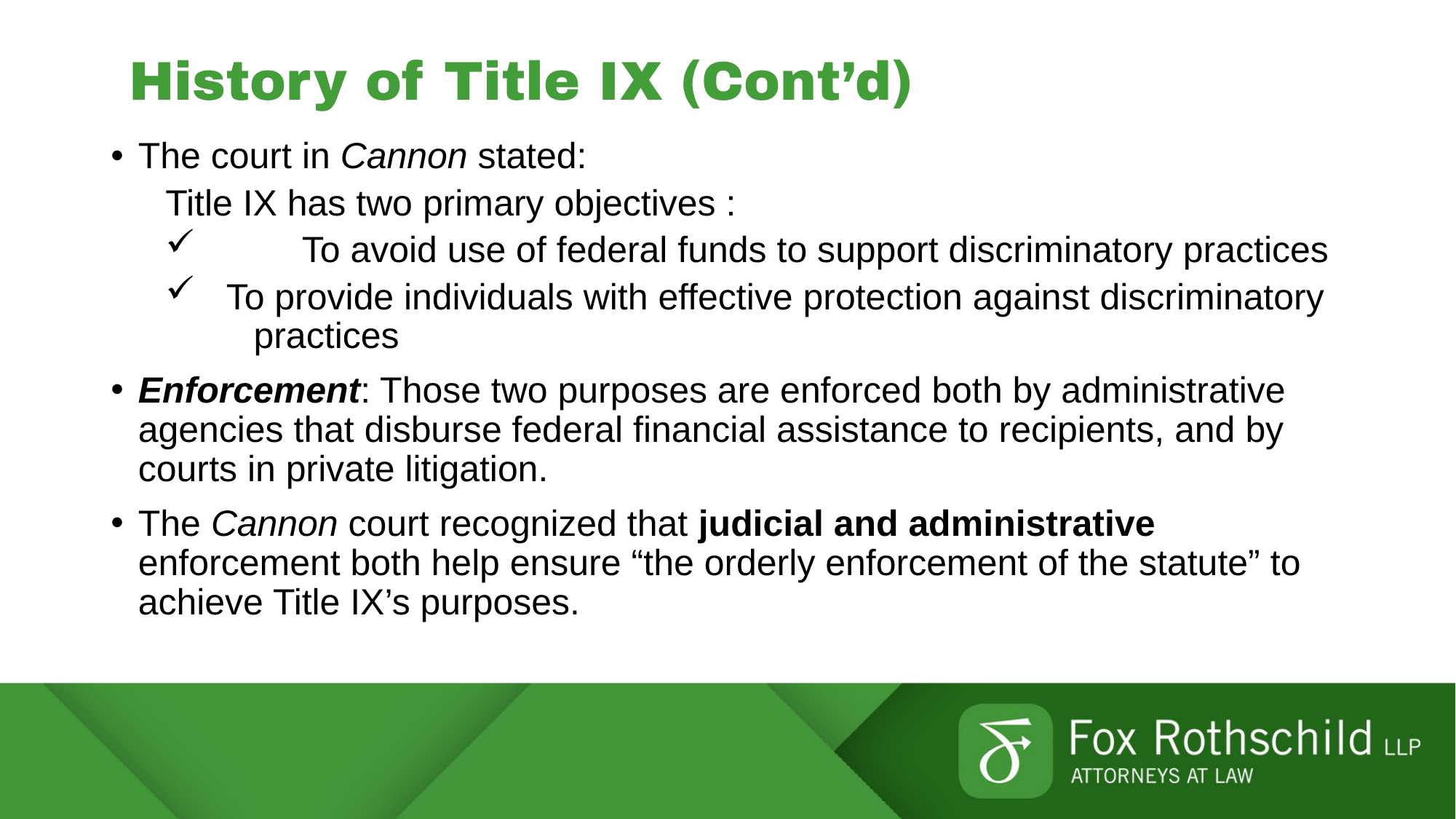

# History of Title IX (Cont’d)
The court in Cannon stated:
Title IX has two primary objectives :
	To avoid use of federal funds to support discriminatory practices
   To provide individuals with effective protection against discriminatory        practices
Enforcement: Those two purposes are enforced both by administrative agencies that disburse federal financial assistance to recipients, and by courts in private litigation.
The Cannon court recognized that judicial and administrative enforcement both help ensure “the orderly enforcement of the statute” to achieve Title IX’s purposes.